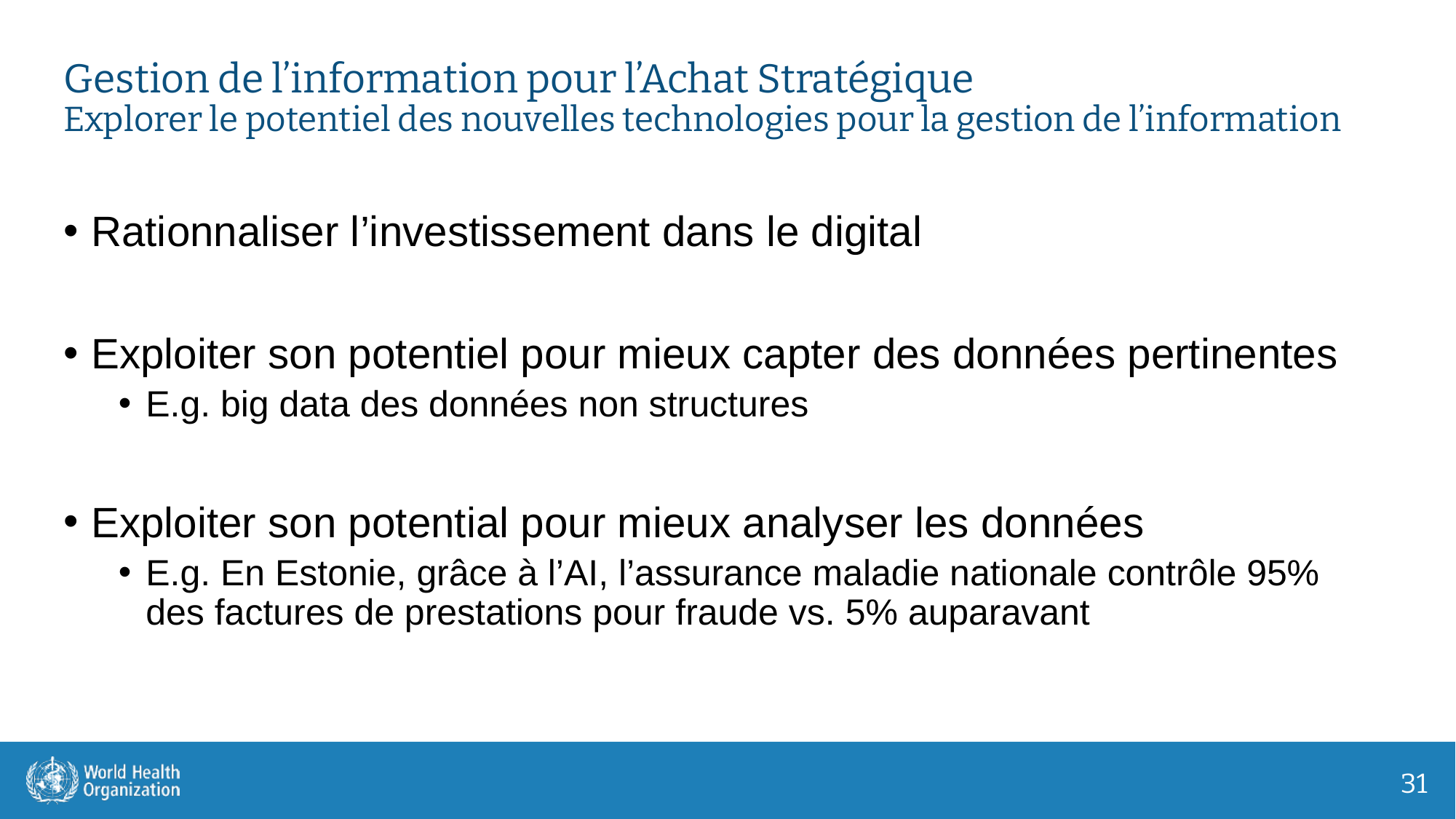

# Gestion de l’information pour l’Achat Stratégique Explorer le potentiel des nouvelles technologies pour la gestion de l’information
Rationnaliser l’investissement dans le digital

Exploiter son potentiel pour mieux capter des données pertinentes
E.g. big data des données non structures

Exploiter son potential pour mieux analyser les données
E.g. En Estonie, grâce à l’AI, l’assurance maladie nationale contrôle 95% des factures de prestations pour fraude vs. 5% auparavant